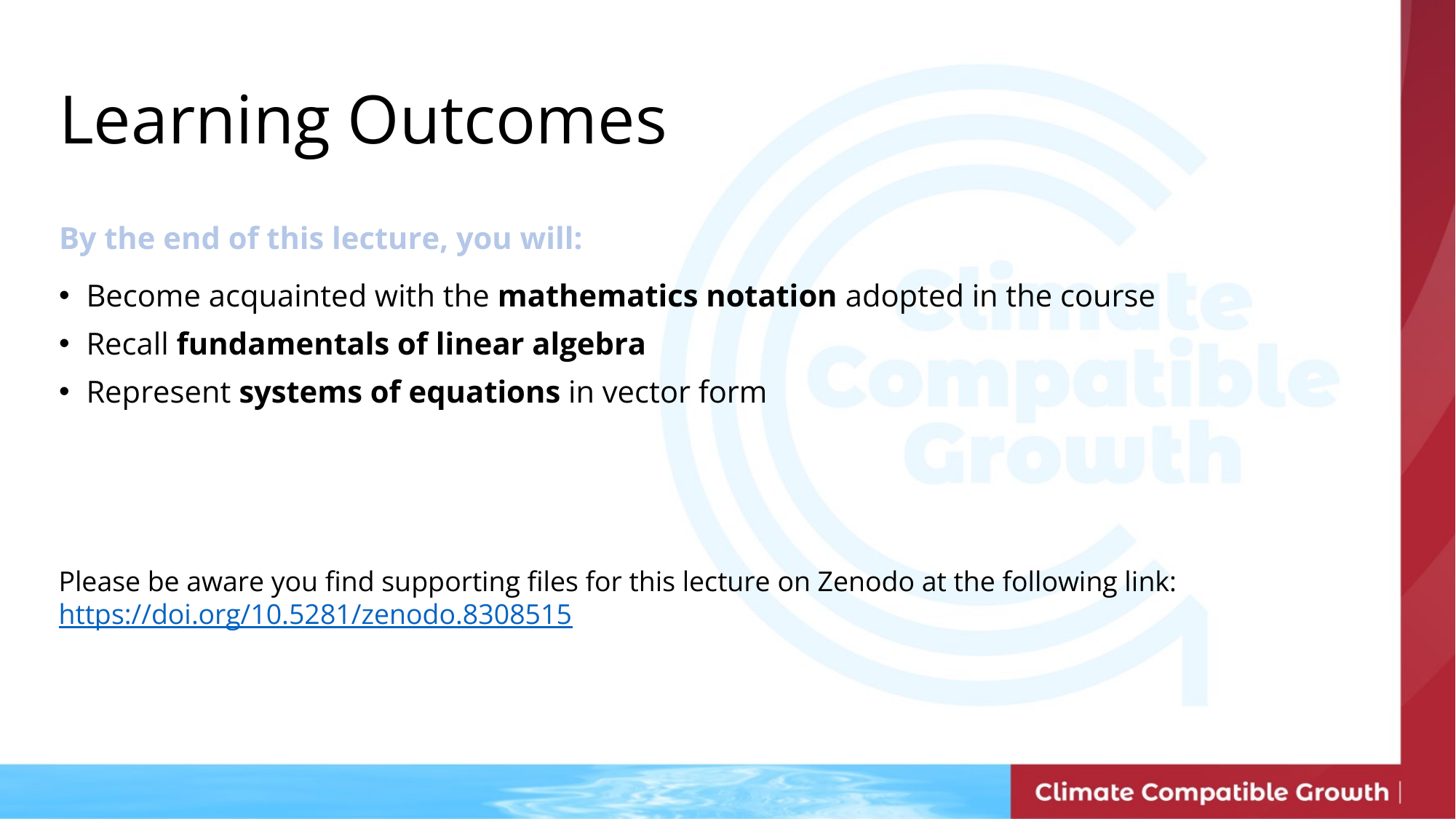

Learning Outcomes
By the end of this lecture, you will:
Become acquainted with the mathematics notation adopted in the course
Recall fundamentals of linear algebra
Represent systems of equations in vector form
Please be aware you find supporting files for this lecture on Zenodo at the following link: https://doi.org/10.5281/zenodo.8308515